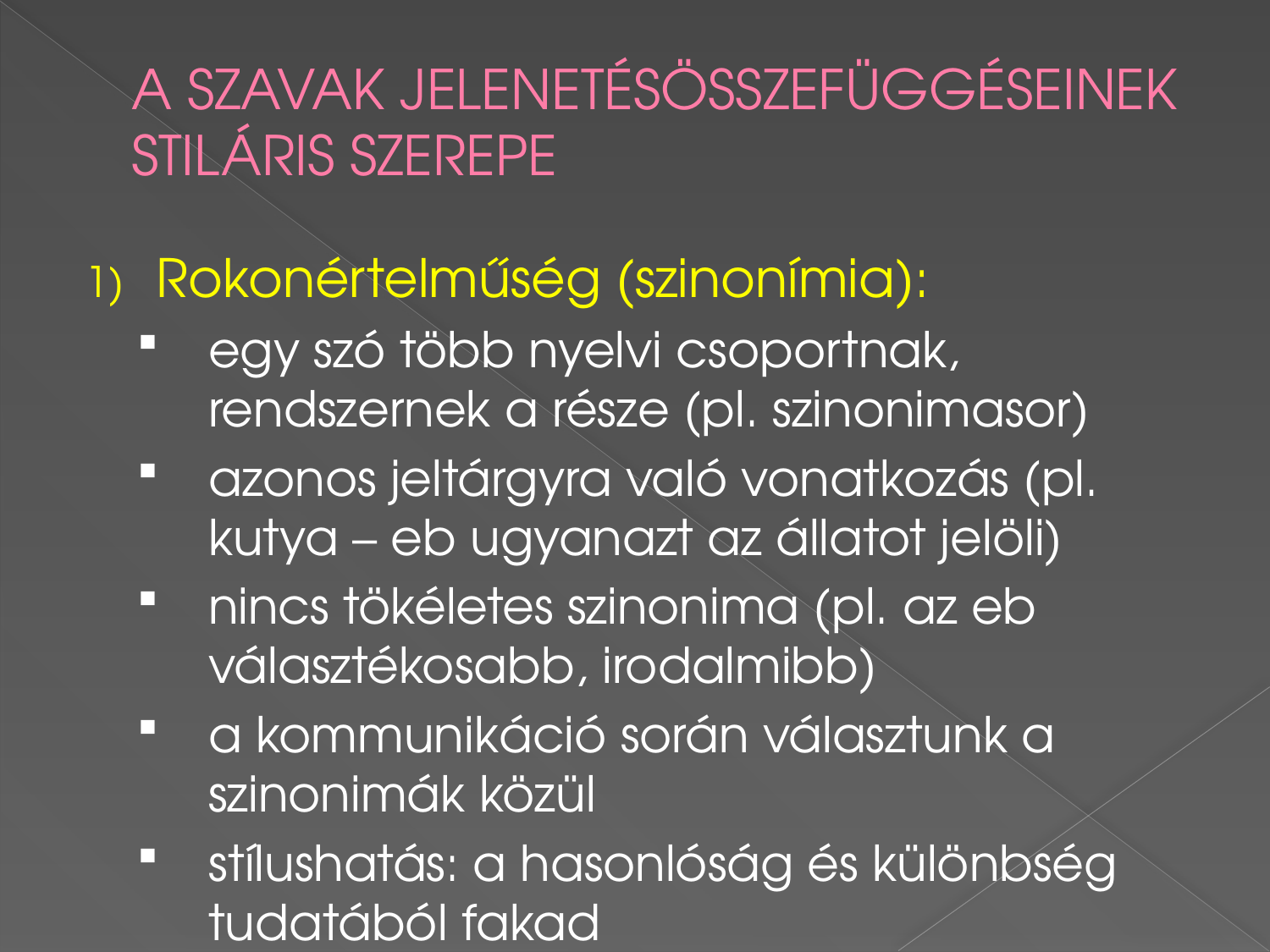

# A SZAVAK JELENETÉSÖSSZEFÜGGÉSEINEK STILÁRIS SZEREPE
Rokonértelműség (szinonímia):
egy szó több nyelvi csoportnak, rendszernek a része (pl. szinonimasor)
azonos jeltárgyra való vonatkozás (pl. kutya – eb ugyanazt az állatot jelöli)
nincs tökéletes szinonima (pl. az eb választékosabb, irodalmibb)
a kommunikáció során választunk a szinonimák közül
stílushatás: a hasonlóság és különbség tudatából fakad